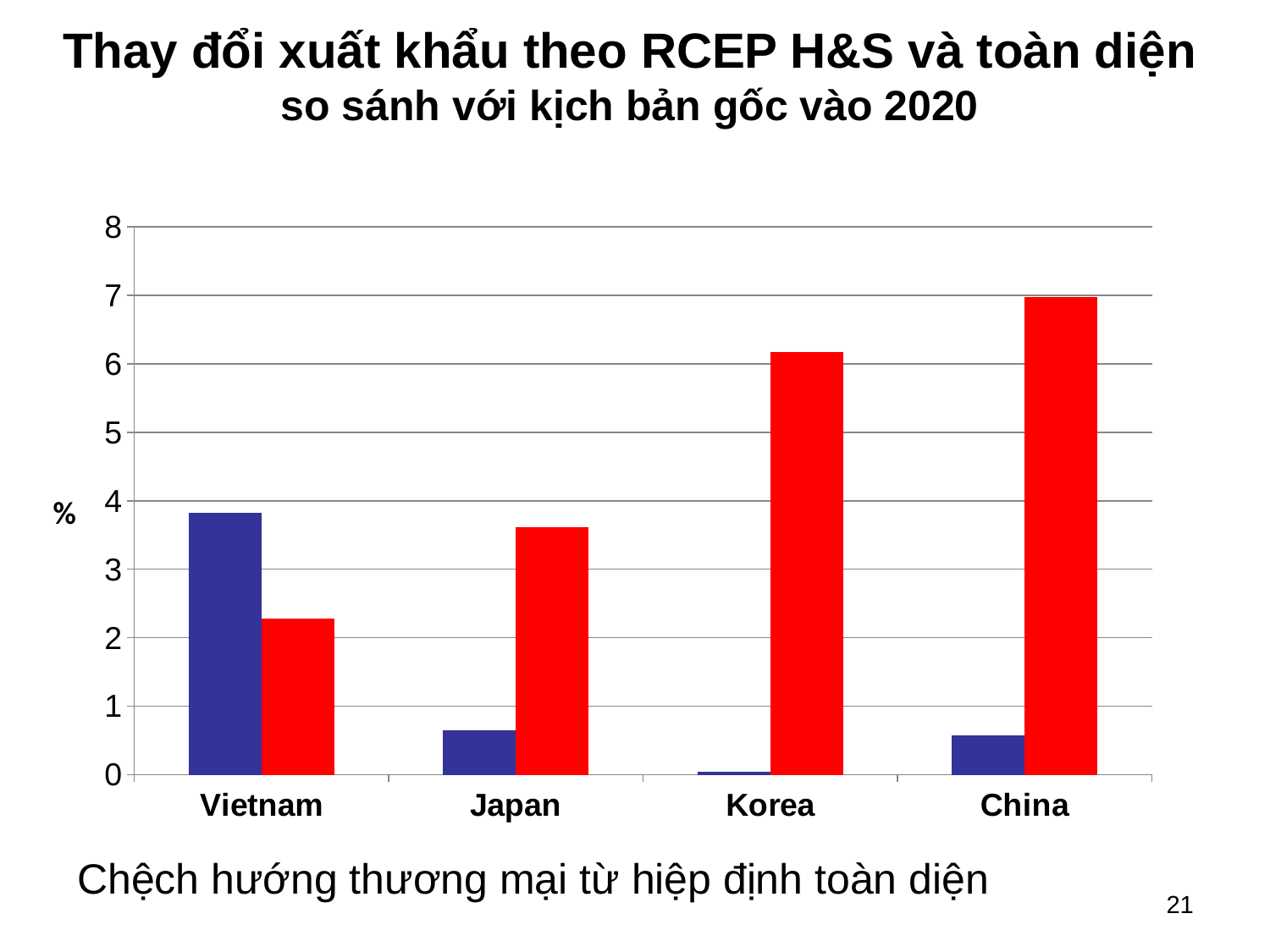

# Thay đổi xuất khẩu theo RCEP H&S và toàn diện so sánh với kịch bản gốc vào 2020

### Chart

| Category | H&S | Comp |
|---|---|---|
| Vietnam | 3.8299999999999983 | 2.280000000000001 |
| Japan | 0.6500000000000057 | 3.6099999999999994 |
| Korea | 0.05000000000000426 | 6.170000000000002 |
| China | 0.5700000000000074 | 6.970000000000013 |
Chệch hướng thương mại từ hiệp định toàn diện
21